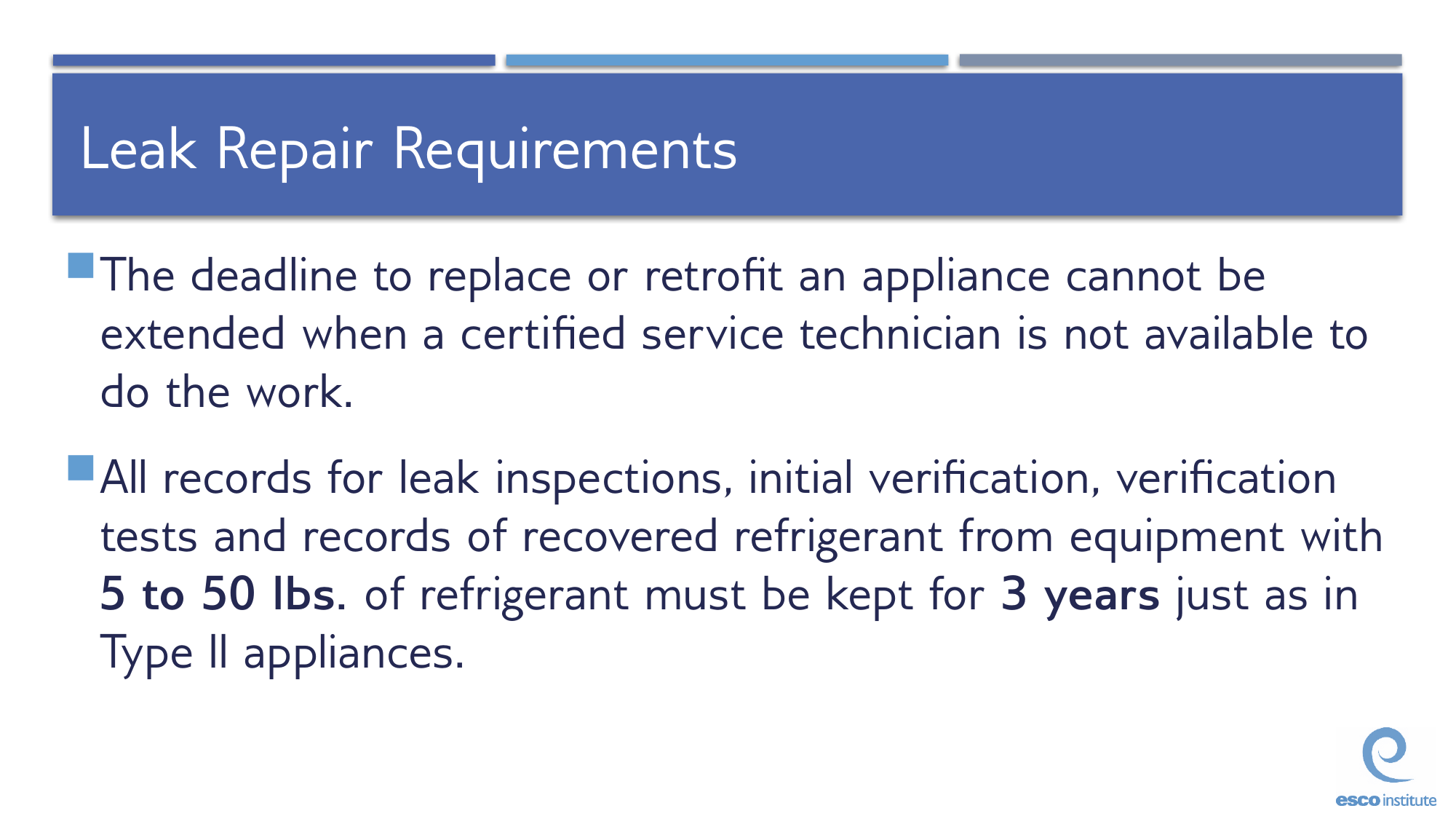

# Leak Repair Requirements
The deadline to replace or retrofit an appliance cannot be extended when a certified service technician is not available to do the work.
All records for leak inspections, initial verification, verification tests and records of recovered refrigerant from equipment with 5 to 50 lbs. of refrigerant must be kept for 3 years just as in Type II appliances.